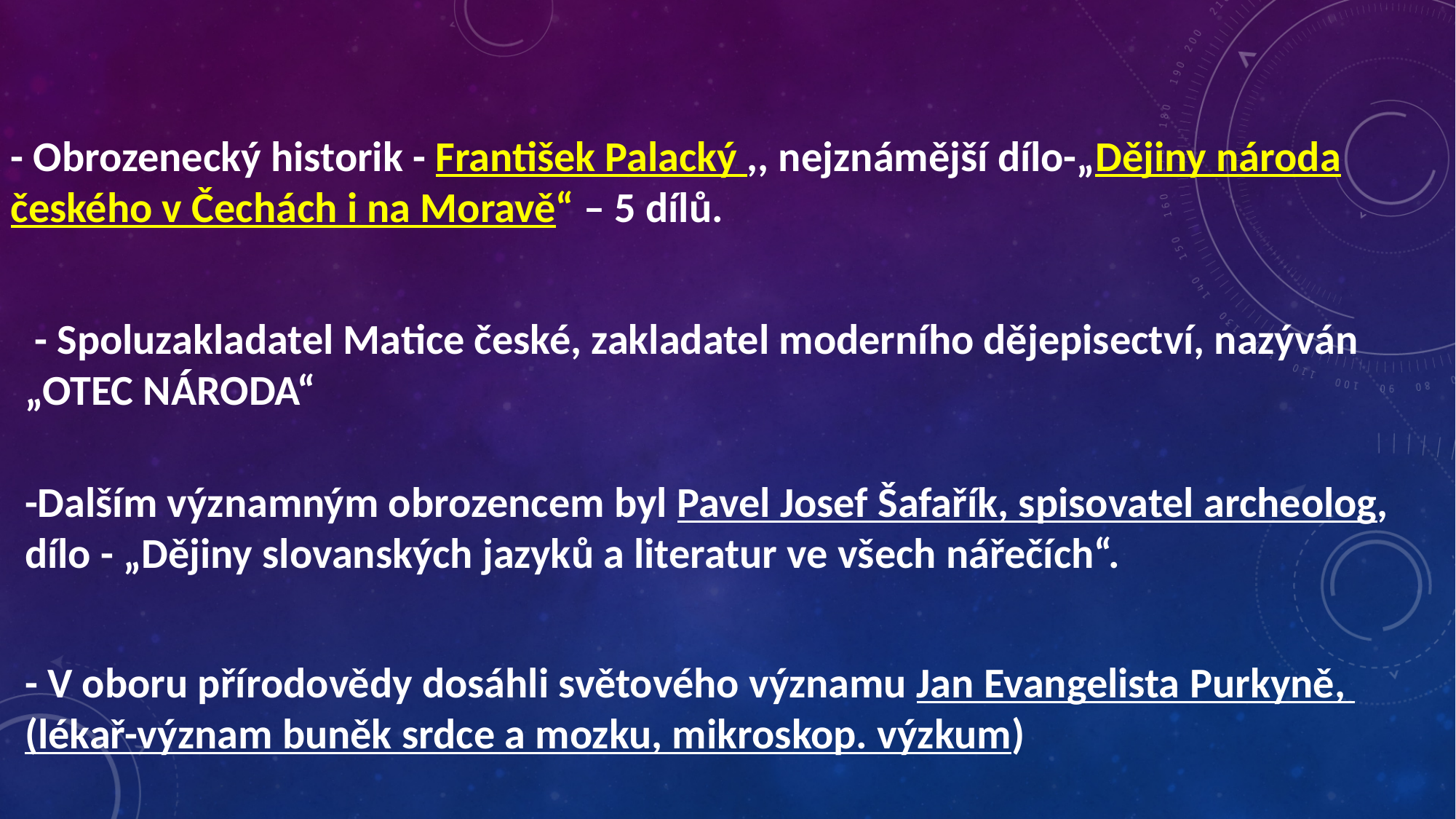

- Obrozenecký historik - František Palacký ,, nejznámější dílo-„Dějiny národa českého v Čechách i na Moravě“ – 5 dílů.
 - Spoluzakladatel Matice české, zakladatel moderního dějepisectví, nazýván „OTEC NÁRODA“
-Dalším významným obrozencem byl Pavel Josef Šafařík, spisovatel archeolog,  dílo - „Dějiny slovanských jazyků a literatur ve všech nářečích“.
- V oboru přírodovědy dosáhli světového významu Jan Evangelista Purkyně,
(lékař-význam buněk srdce a mozku, mikroskop. výzkum)